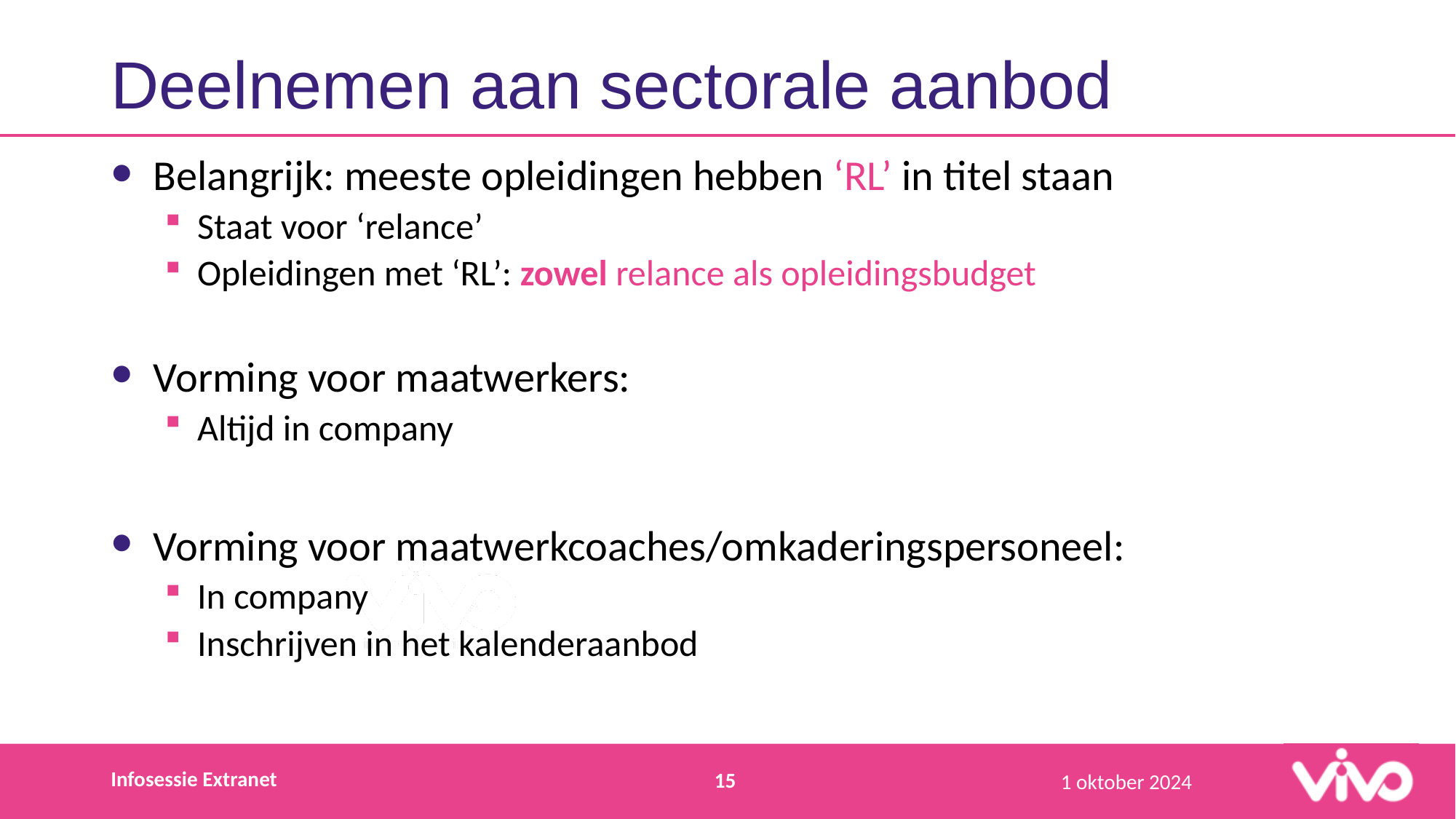

# Deelnemen aan sectorale aanbod
Belangrijk: meeste opleidingen hebben ‘RL’ in titel staan
Staat voor ‘relance’
Opleidingen met ‘RL’: zowel relance als opleidingsbudget

Vorming voor maatwerkers:
Altijd in company

Vorming voor maatwerkcoaches/omkaderingspersoneel:
In company
Inschrijven in het kalenderaanbod

Infosessie Extranet
15
1 oktober 2024